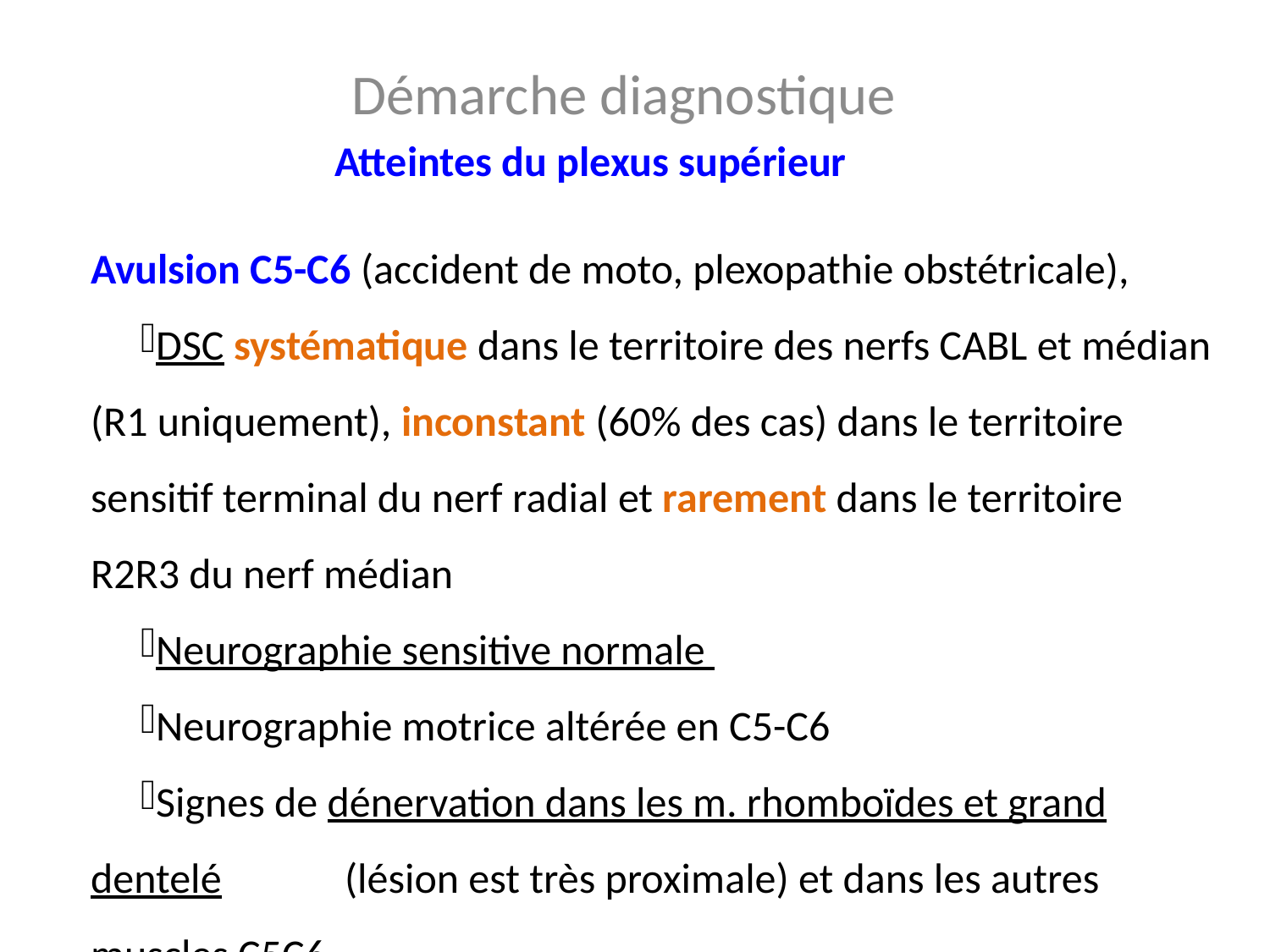

Démarche diagnostique
Atteintes du plexus supérieur
Avulsion C5-C6 (accident de moto, plexopathie obstétricale),
DSC systématique dans le territoire des nerfs CABL et médian 	(R1 uniquement), inconstant (60% des cas) dans le territoire 	sensitif terminal du nerf radial et rarement dans le territoire 	R2R3 du nerf médian
Neurographie sensitive normale
Neurographie motrice altérée en C5-C6
Signes de dénervation dans les m. rhomboïdes et grand dentelé 	(lésion est très proximale) et dans les autres muscles C5C6